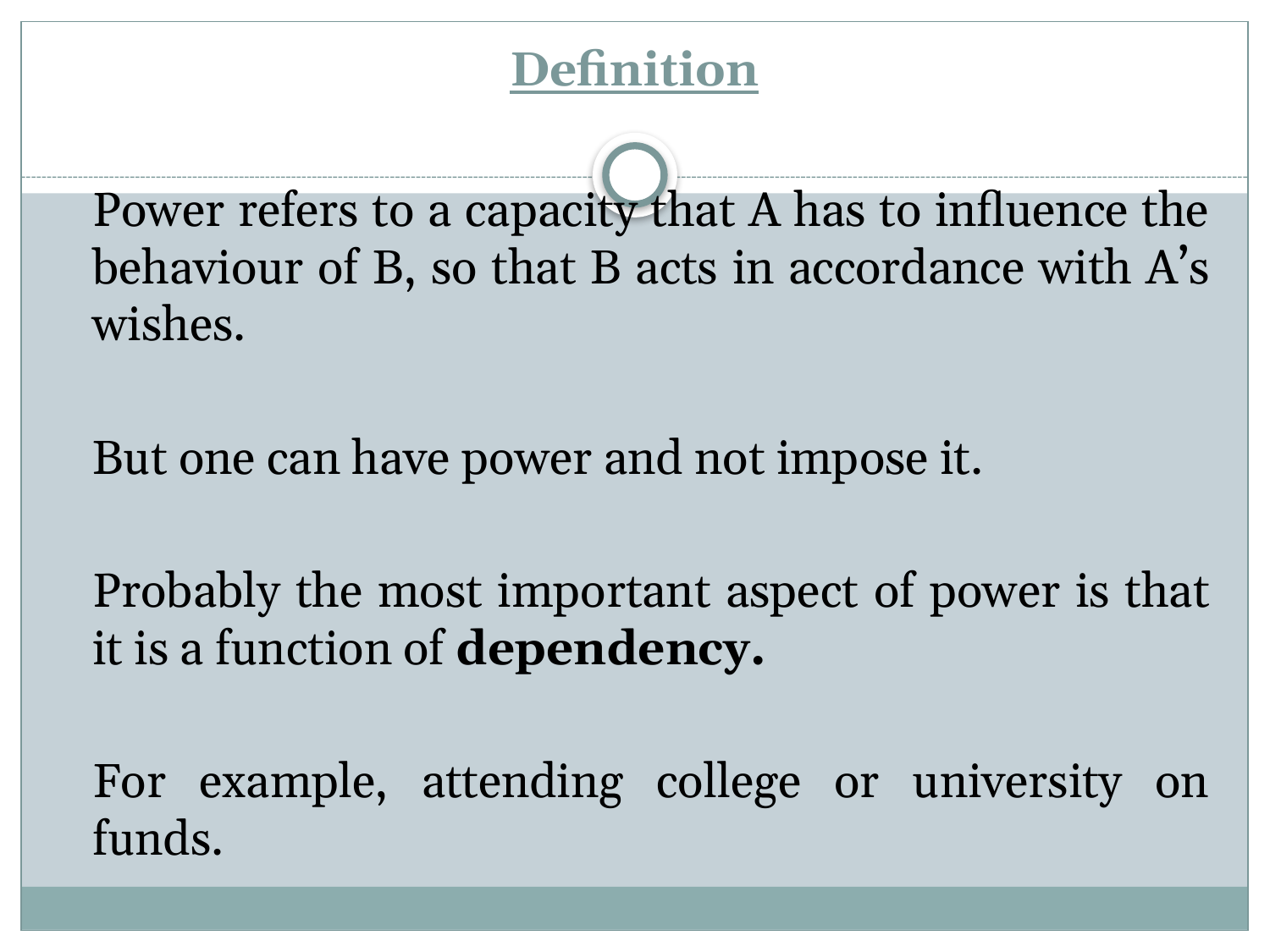

# Definition

	Power refers to a capacity that A has to influence the behaviour of B, so that B acts in accordance with A’s wishes.

	But one can have power and not impose it.

	Probably the most important aspect of power is that it is a function of dependency.

	For example, attending college or university on funds.